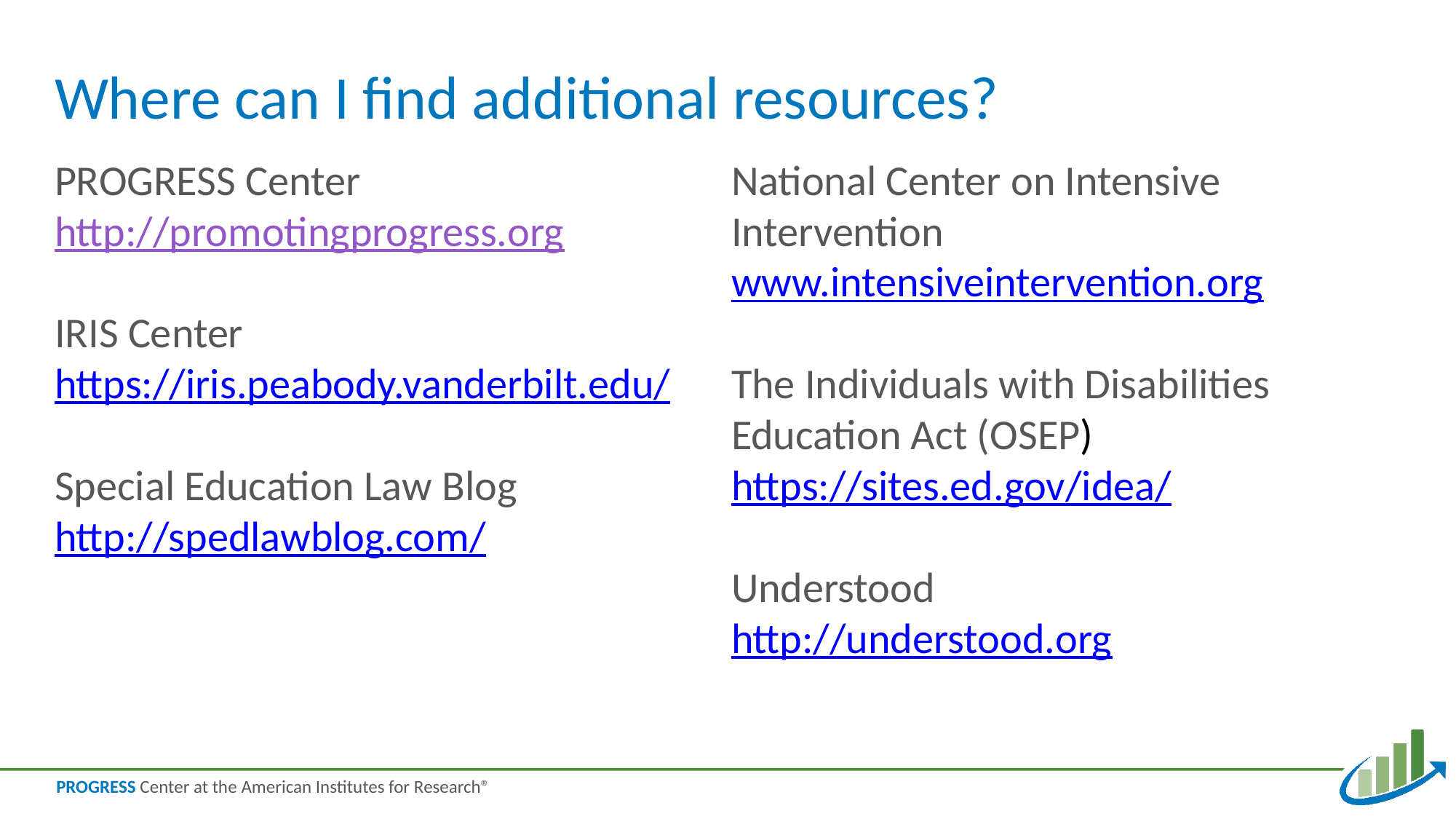

# Where can I find additional resources?
PROGRESS Center
http://promotingprogress.org
IRIS Center
https://iris.peabody.vanderbilt.edu/
Special Education Law Blog
http://spedlawblog.com/
National Center on Intensive Intervention
www.intensiveintervention.org
The Individuals with Disabilities Education Act (OSEP)
https://sites.ed.gov/idea/
Understood
http://understood.org